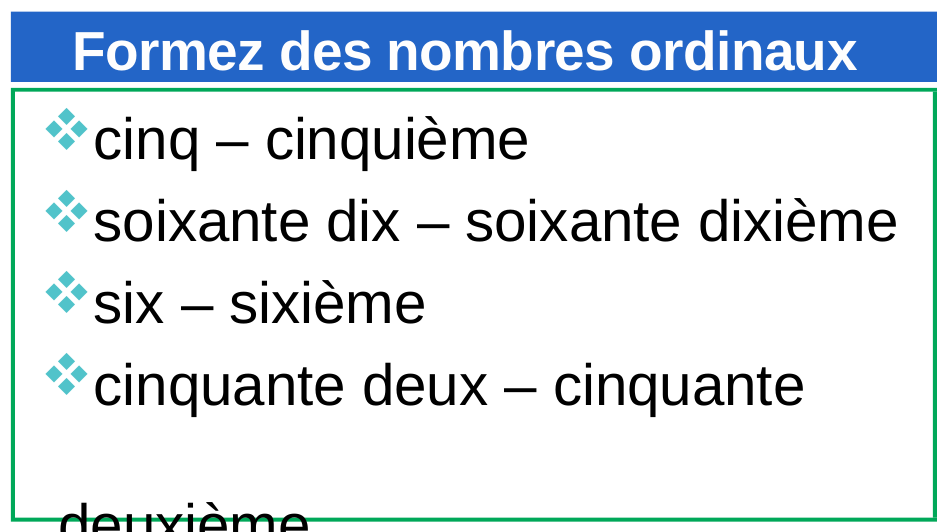

# Formez des nombres ordinaux
cinq – cinquième
soixante dix – soixante dixième
six – sixième
cinquante deux – cinquante       					  deuxième